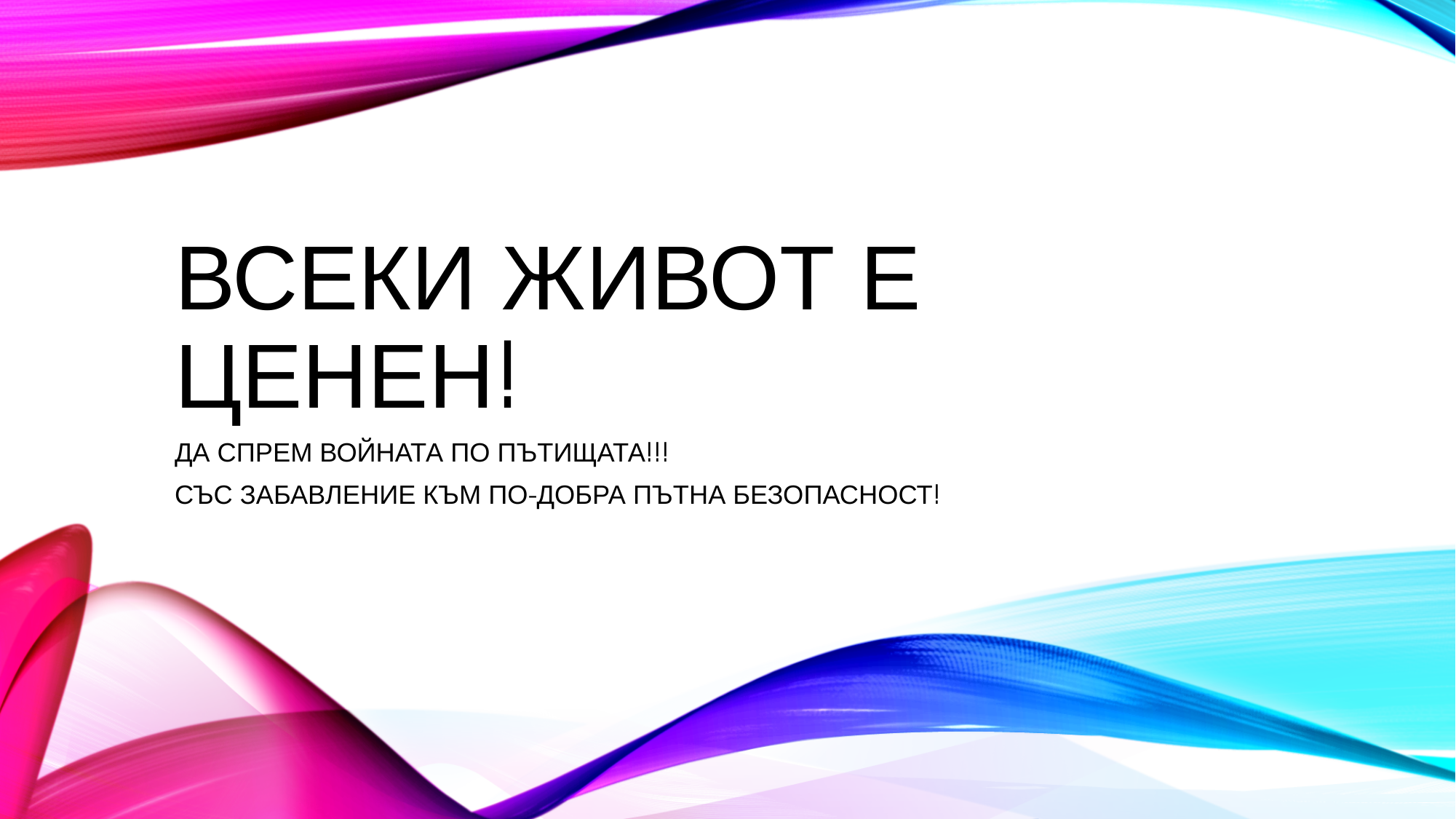

# ВСЕКИ ЖИВОТ Е ЦЕНЕН!
ДА СПРЕМ ВОЙНАТА ПО ПЪТИЩАТА!!!
СЪС ЗАБАВЛЕНИЕ КЪМ ПО-ДОБРА ПЪТНА БЕЗОПАСНОСТ!